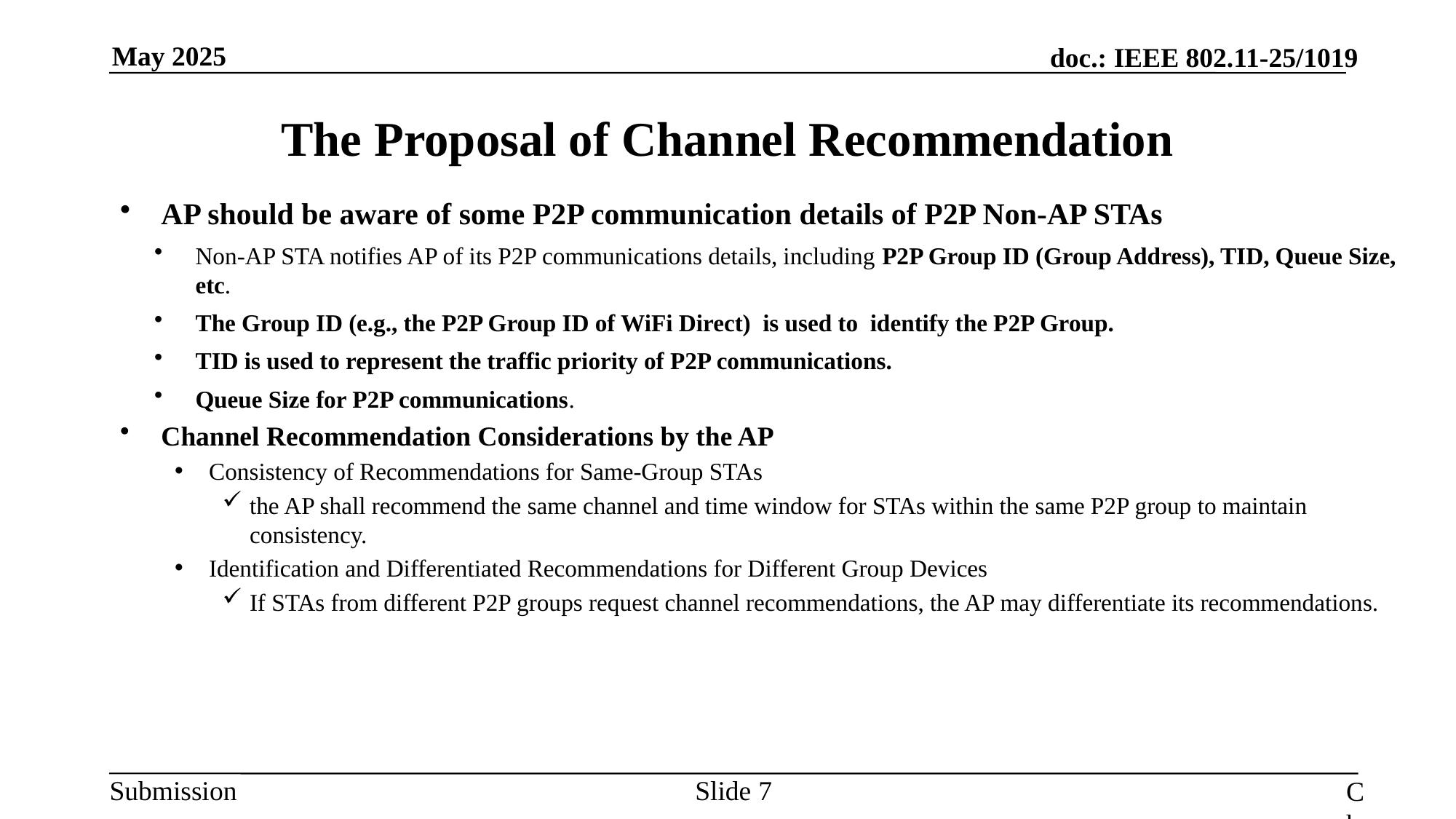

The Proposal of Channel Recommendation
AP should be aware of some P2P communication details of P2P Non-AP STAs
Non-AP STA notifies AP of its P2P communications details, including P2P Group ID (Group Address), TID, Queue Size, etc.
The Group ID (e.g., the P2P Group ID of WiFi Direct)  is used to  identify the P2P Group.
TID is used to represent the traffic priority of P2P communications.
Queue Size for P2P communications.
Channel Recommendation Considerations by the AP
Consistency of Recommendations for Same-Group STAs
the AP shall recommend the same channel and time window for STAs within the same P2P group to maintain consistency.
Identification and Differentiated Recommendations for Different Group Devices
If STAs from different P2P groups request channel recommendations, the AP may differentiate its recommendations.

Slide 7
Chun Huang, et al. (ZTE)